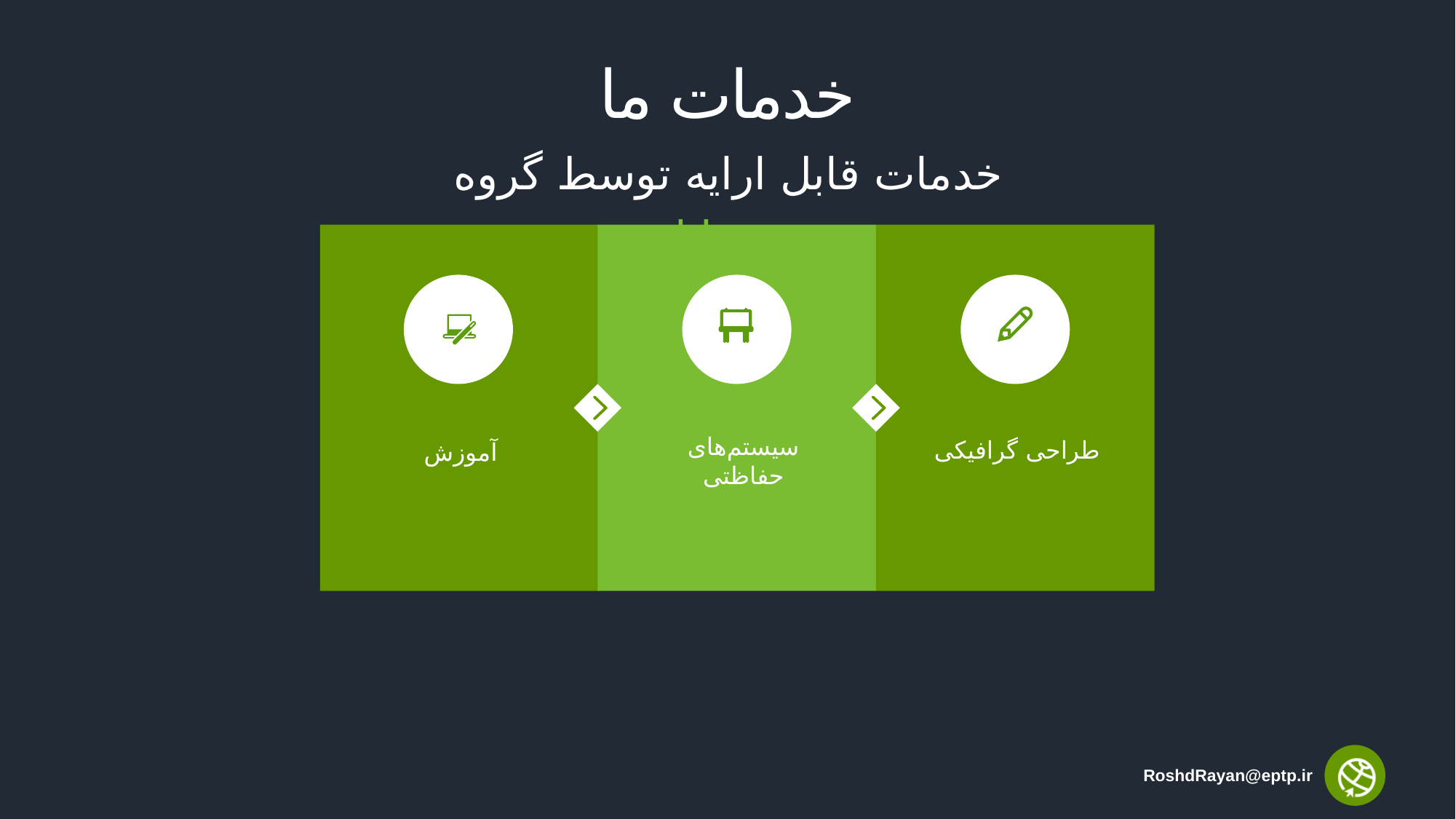

خدمات ما
خدمات قابل ارایه توسط گروه رشدرایان

 سیستم‌های
 حفاظتی
طراحی گرافیکی
آموزش